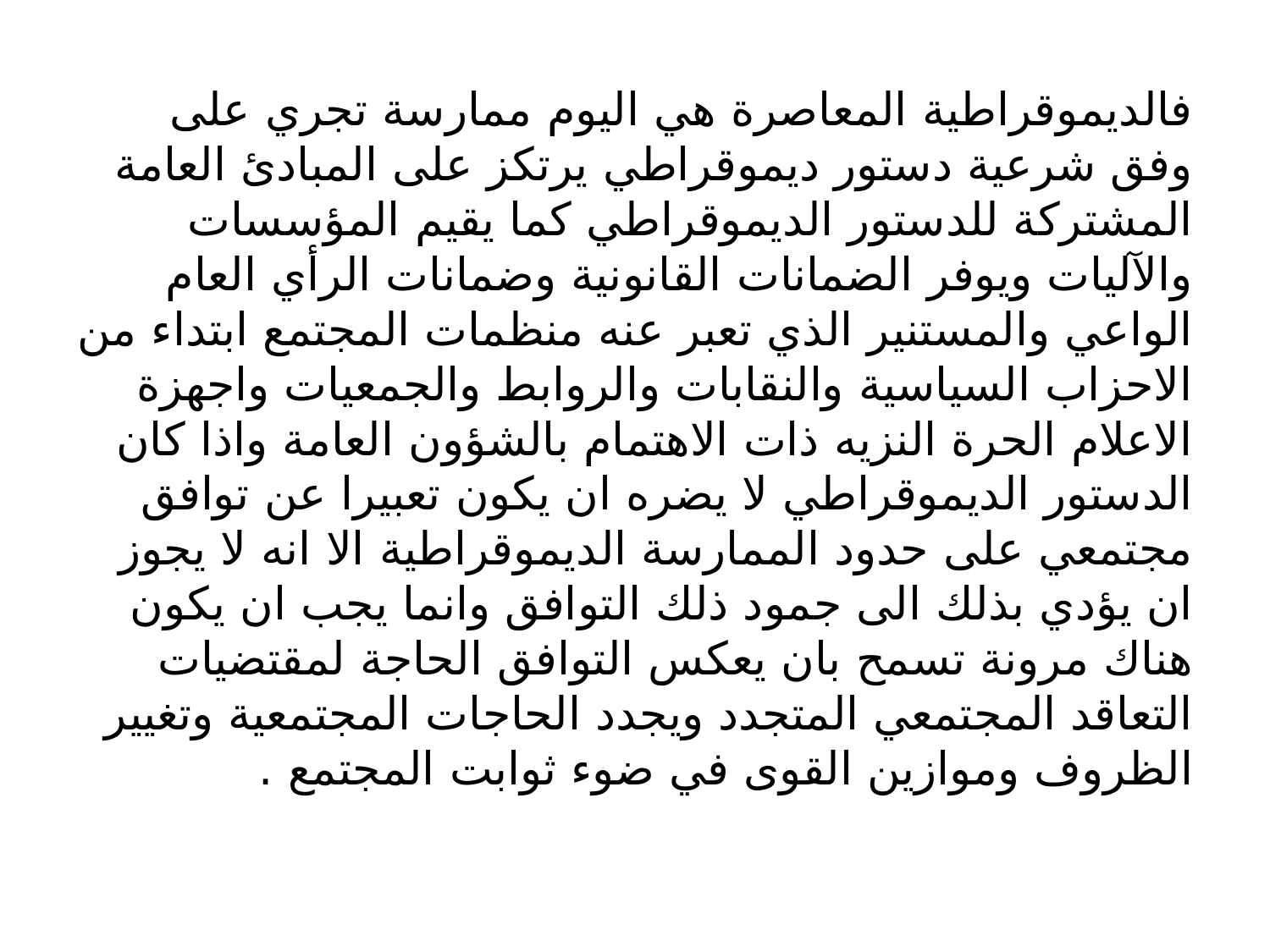

#
فالديموقراطية المعاصرة هي اليوم ممارسة تجري على وفق شرعية دستور ديموقراطي يرتكز على المبادئ العامة المشتركة للدستور الديموقراطي كما يقيم المؤسسات والآليات ويوفر الضمانات القانونية وضمانات الرأي العام الواعي والمستنير الذي تعبر عنه منظمات المجتمع ابتداء من الاحزاب السياسية والنقابات والروابط والجمعيات واجهزة الاعلام الحرة النزيه ذات الاهتمام بالشؤون العامة واذا كان الدستور الديموقراطي لا يضره ان يكون تعبيرا عن توافق مجتمعي على حدود الممارسة الديموقراطية الا انه لا يجوز ان يؤدي بذلك الى جمود ذلك التوافق وانما يجب ان يكون هناك مرونة تسمح بان يعكس التوافق الحاجة لمقتضيات التعاقد المجتمعي المتجدد ويجدد الحاجات المجتمعية وتغيير الظروف وموازين القوى في ضوء ثوابت المجتمع .